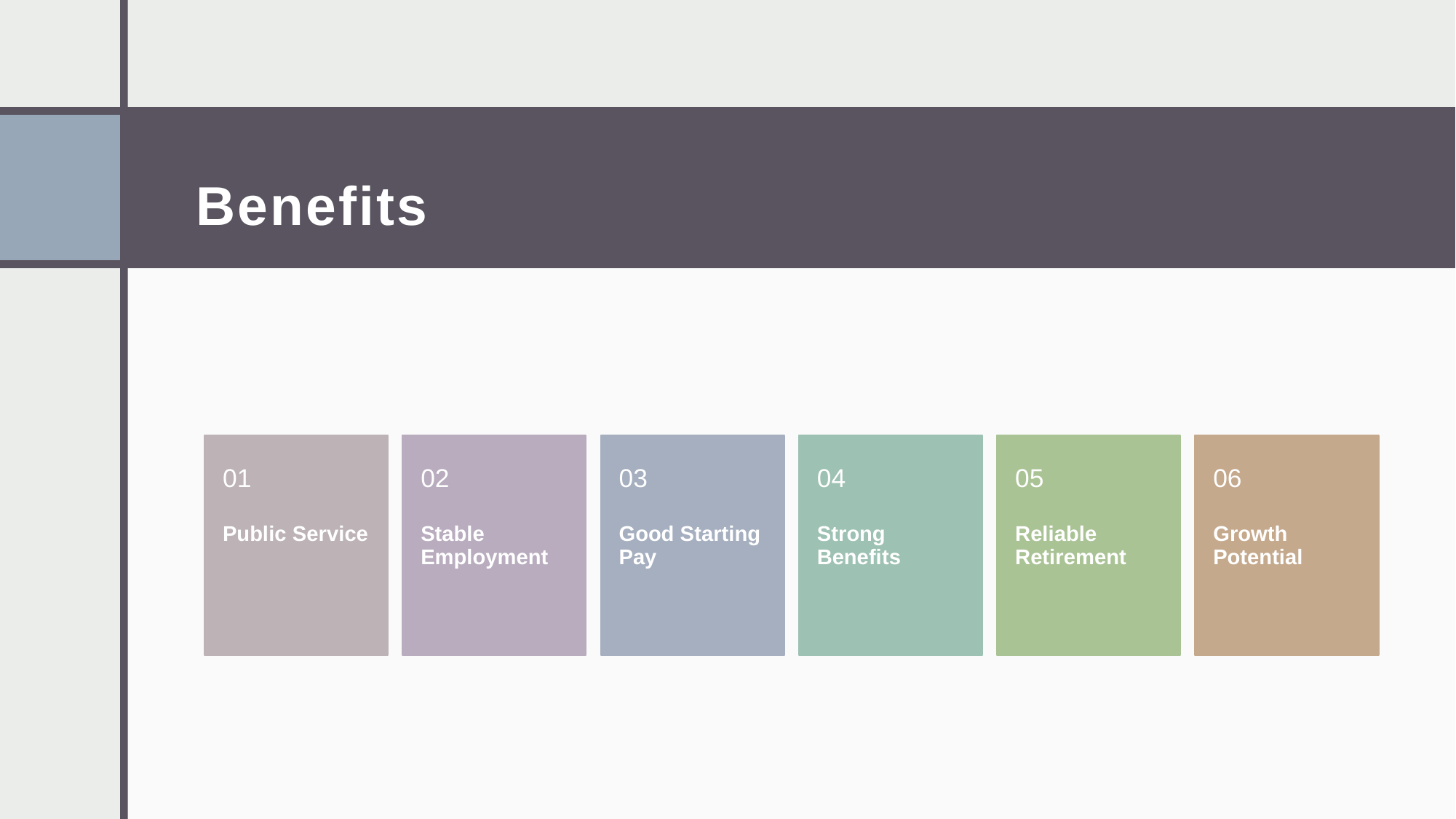

# Benefits

Public Service
01
Stable Employment
02
Good Starting Pay
03
Strong Benefits
04
Reliable Retirement
05
Growth Potential
06